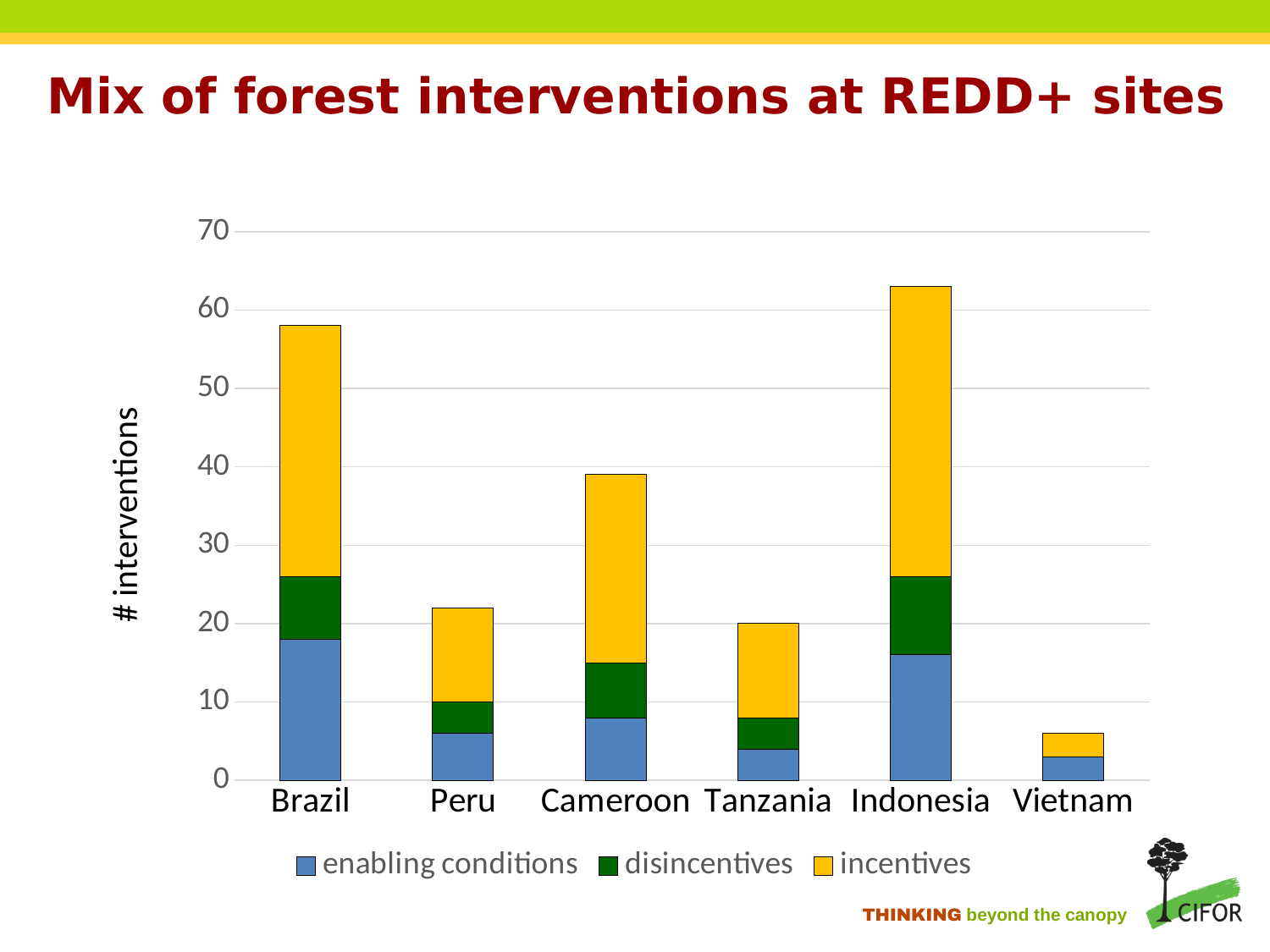

# Mix of forest interventions at REDD+ sites

### Chart

| Category | enabling conditions | disincentives | incentives |
|---|---|---|---|
| Brazil | 18.0 | 8.0 | 32.0 |
| Peru | 6.0 | 4.0 | 12.0 |
| Cameroon | 8.0 | 7.0 | 24.0 |
| Tanzania | 4.0 | 4.0 | 12.0 |
| Indonesia | 16.0 | 10.0 | 37.0 |
| Vietnam | 3.0 | 0.0 | 3.0 |